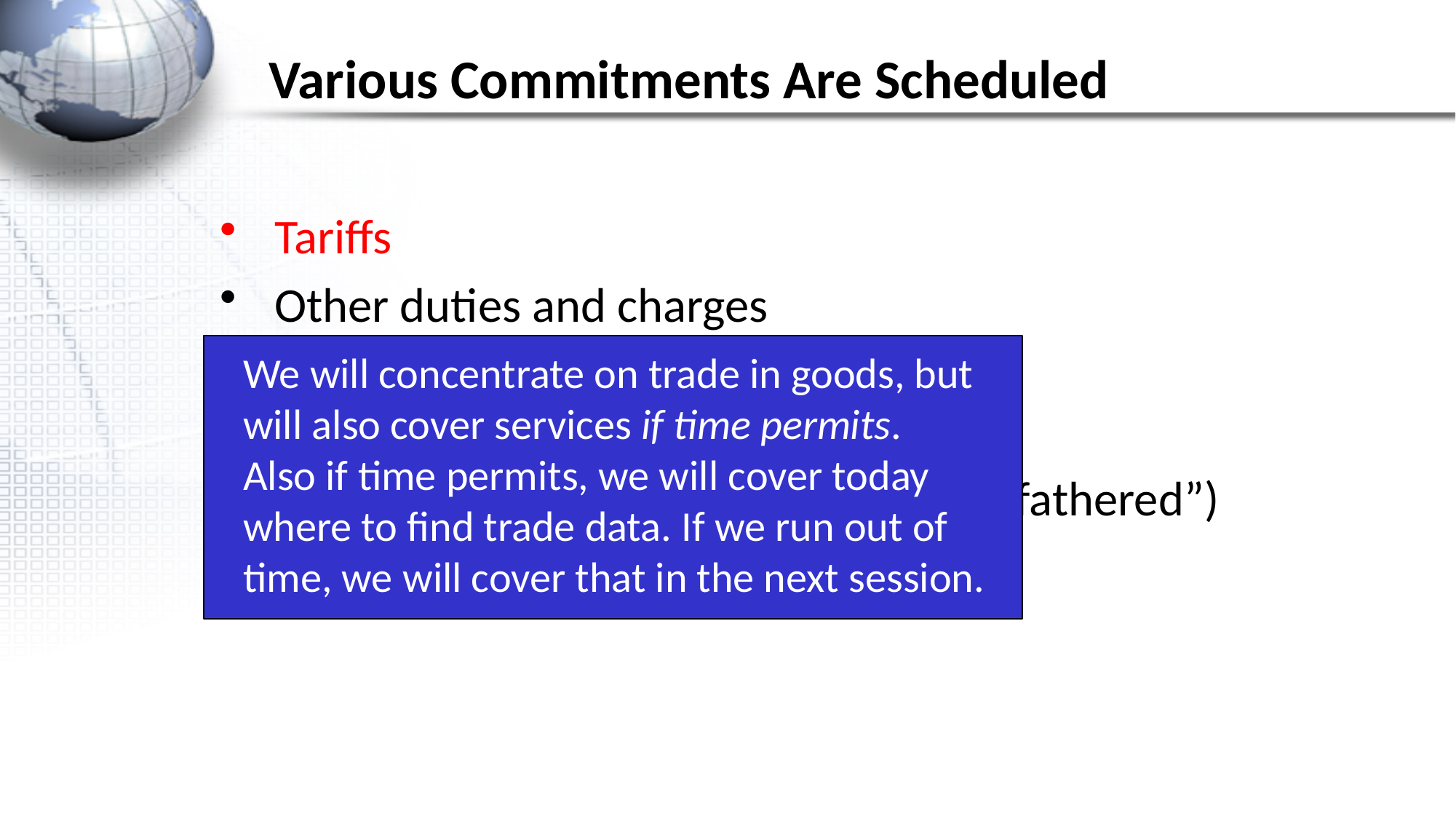

# Various Commitments Are Scheduled
Tariffs
Other duties and charges
Services commitments in positive-list agreements such as GATS
Exceptions (e.g., laws that are “grand-fathered”)
Export subsidies

We will concentrate on trade in goods, but will also cover services if time permits.
Also if time permits, we will cover today where to find trade data. If we run out of time, we will cover that in the next session.